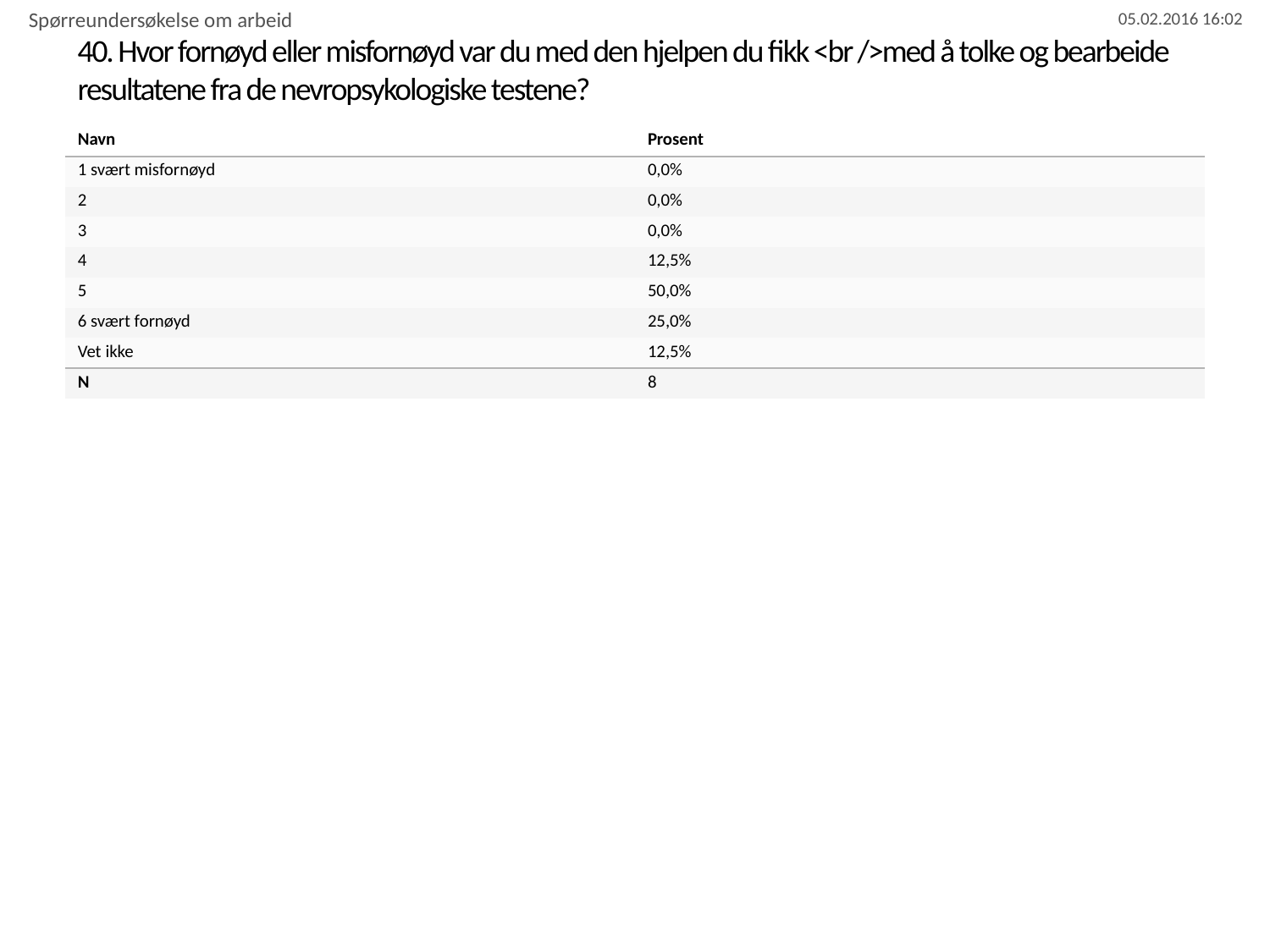

Spørreundersøkelse om arbeid
# 40. Hvor fornøyd eller misfornøyd var du med den hjelpen du fikk <br />med å tolke og bearbeide resultatene fra de nevropsykologiske testene?
| Navn | Prosent |
| --- | --- |
| 1 svært misfornøyd | 0,0% |
| 2 | 0,0% |
| 3 | 0,0% |
| 4 | 12,5% |
| 5 | 50,0% |
| 6 svært fornøyd | 25,0% |
| Vet ikke | 12,5% |
| N | 8 |